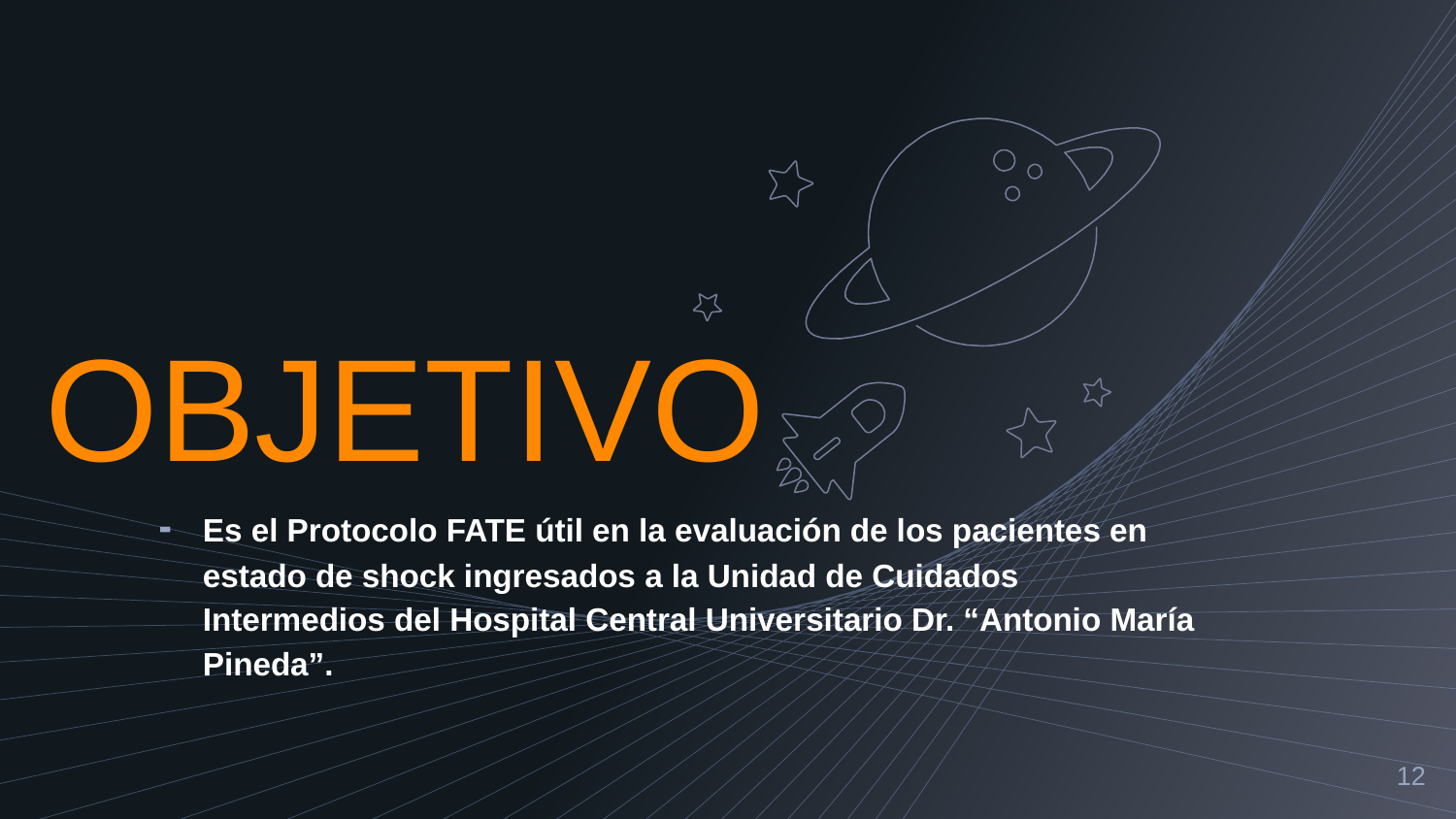

OBJETIVO

Es el Protocolo FATE útil en la evaluación de los pacientes en estado de shock ingresados a la Unidad de Cuidados Intermedios del Hospital Central Universitario Dr. “Antonio María Pineda”.
12